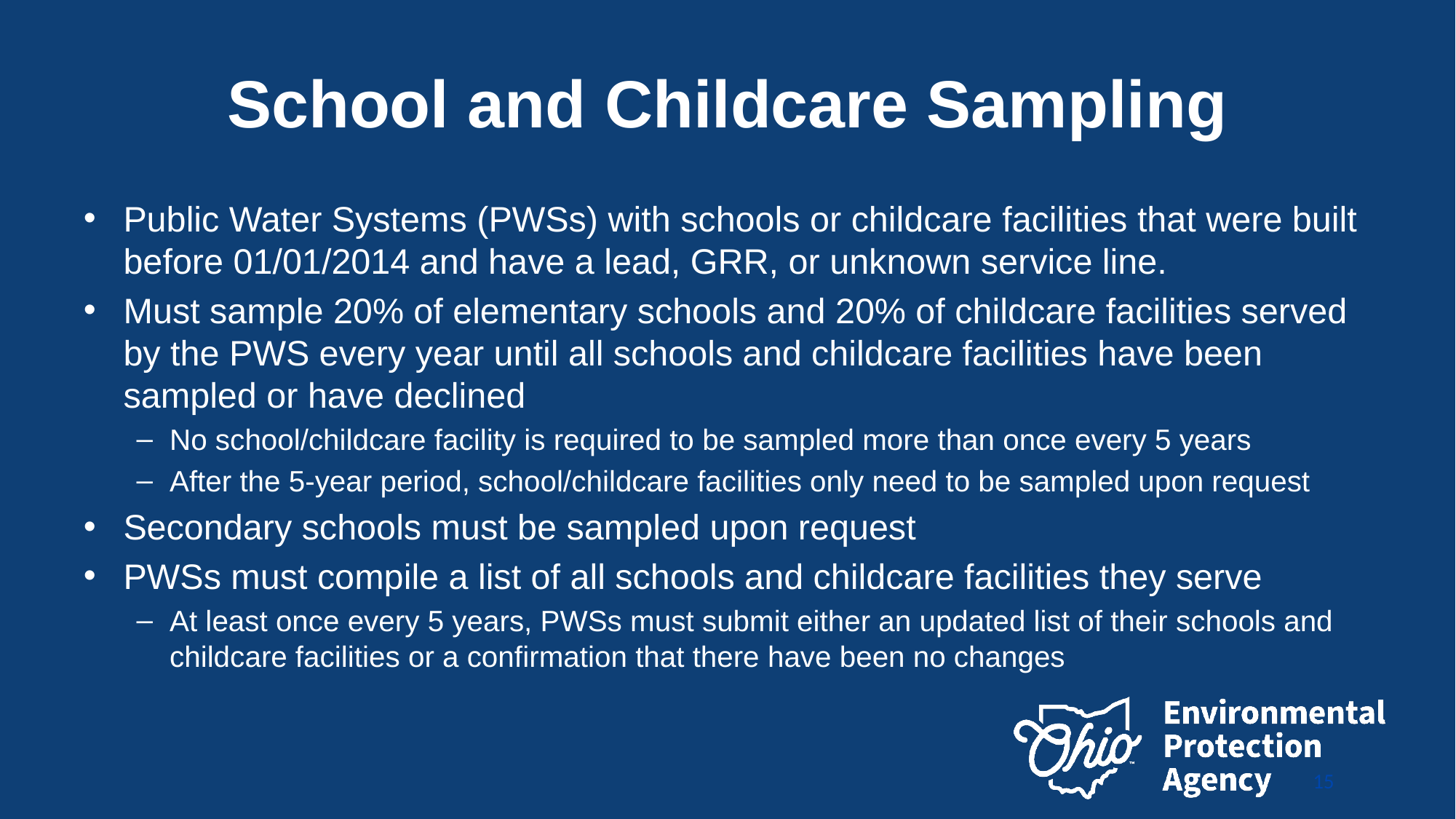

# School and Childcare Sampling
Public Water Systems (PWSs) with schools or childcare facilities that were built before 01/01/2014 and have a lead, GRR, or unknown service line.
Must sample 20% of elementary schools and 20% of childcare facilities served by the PWS every year until all schools and childcare facilities have been sampled or have declined
No school/childcare facility is required to be sampled more than once every 5 years
After the 5-year period, school/childcare facilities only need to be sampled upon request
Secondary schools must be sampled upon request
PWSs must compile a list of all schools and childcare facilities they serve
At least once every 5 years, PWSs must submit either an updated list of their schools and childcare facilities or a confirmation that there have been no changes